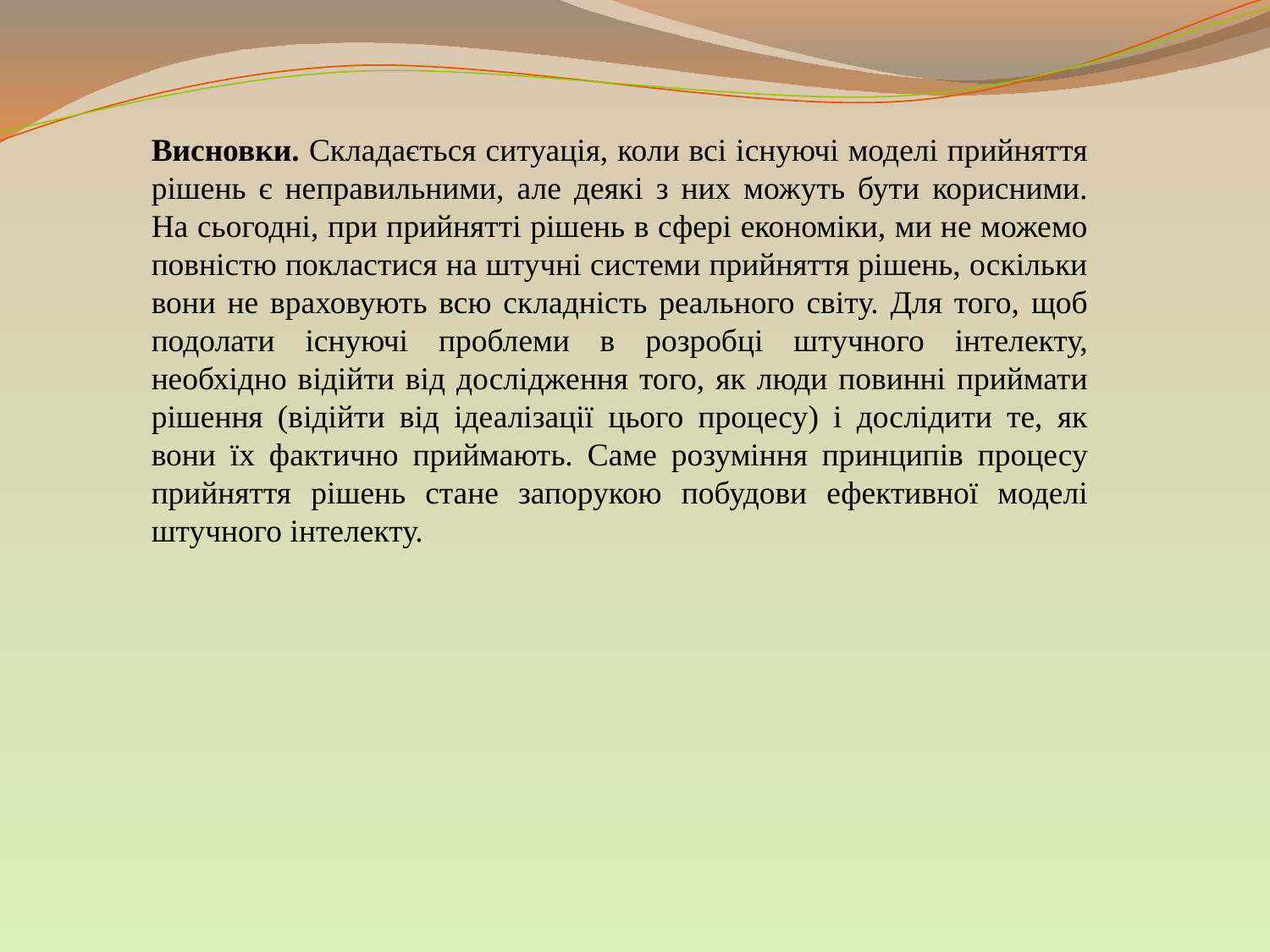

Висновки. Складається ситуація, коли всі існуючі моделі прийняття рішень є неправильними, але деякі з них можуть бути корисними. На сьогодні, при прийнятті рішень в сфері економіки, ми не можемо повністю покластися на штучні системи прийняття рішень, оскільки вони не враховують всю складність реального світу. Для того, щоб подолати існуючі проблеми в розробці штучного інтелекту, необхідно відійти від дослідження того, як люди повинні приймати рішення (відійти від ідеалізації цього процесу) і дослідити те, як вони їх фактично приймають. Саме розуміння принципів процесу прийняття рішень стане запорукою побудови ефективної моделі штучного інтелекту.